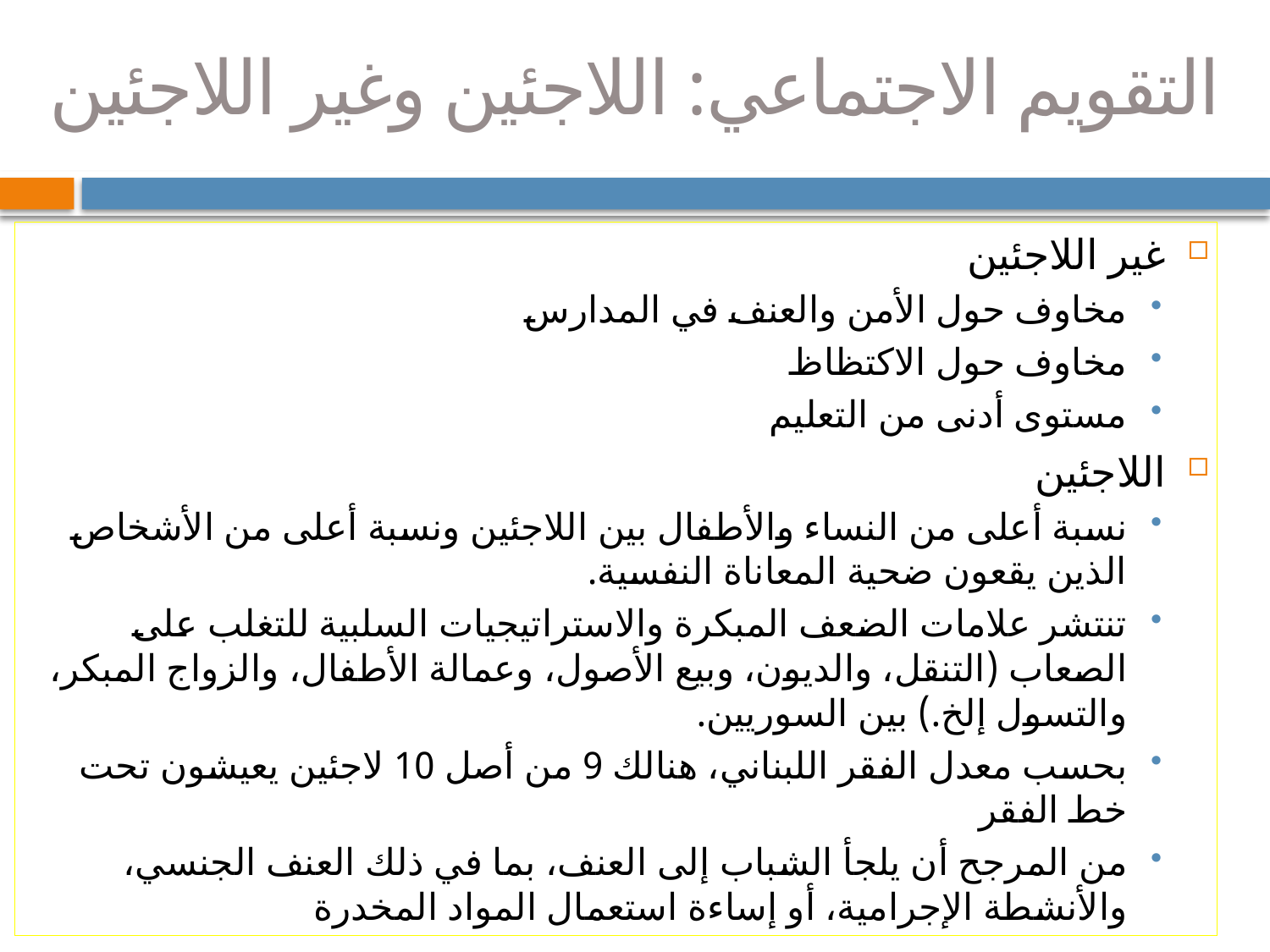

# التقويم الاجتماعي: اللاجئين وغير اللاجئين
غير اللاجئين
مخاوف حول الأمن والعنف في المدارس
مخاوف حول الاكتظاظ
مستوى أدنى من التعليم
اللاجئين
نسبة أعلى من النساء والأطفال بين اللاجئين ونسبة أعلى من الأشخاص الذين يقعون ضحية المعاناة النفسية.
تنتشر علامات الضعف المبكرة والاستراتيجيات السلبية للتغلب على الصعاب (التنقل، والديون، وبيع الأصول، وعمالة الأطفال، والزواج المبكر، والتسول إلخ.) بين السوريين.
بحسب معدل الفقر اللبناني، هنالك 9 من أصل 10 لاجئين يعيشون تحت خط الفقر
من المرجح أن يلجأ الشباب إلى العنف، بما في ذلك العنف الجنسي، والأنشطة الإجرامية، أو إساءة استعمال المواد المخدرة